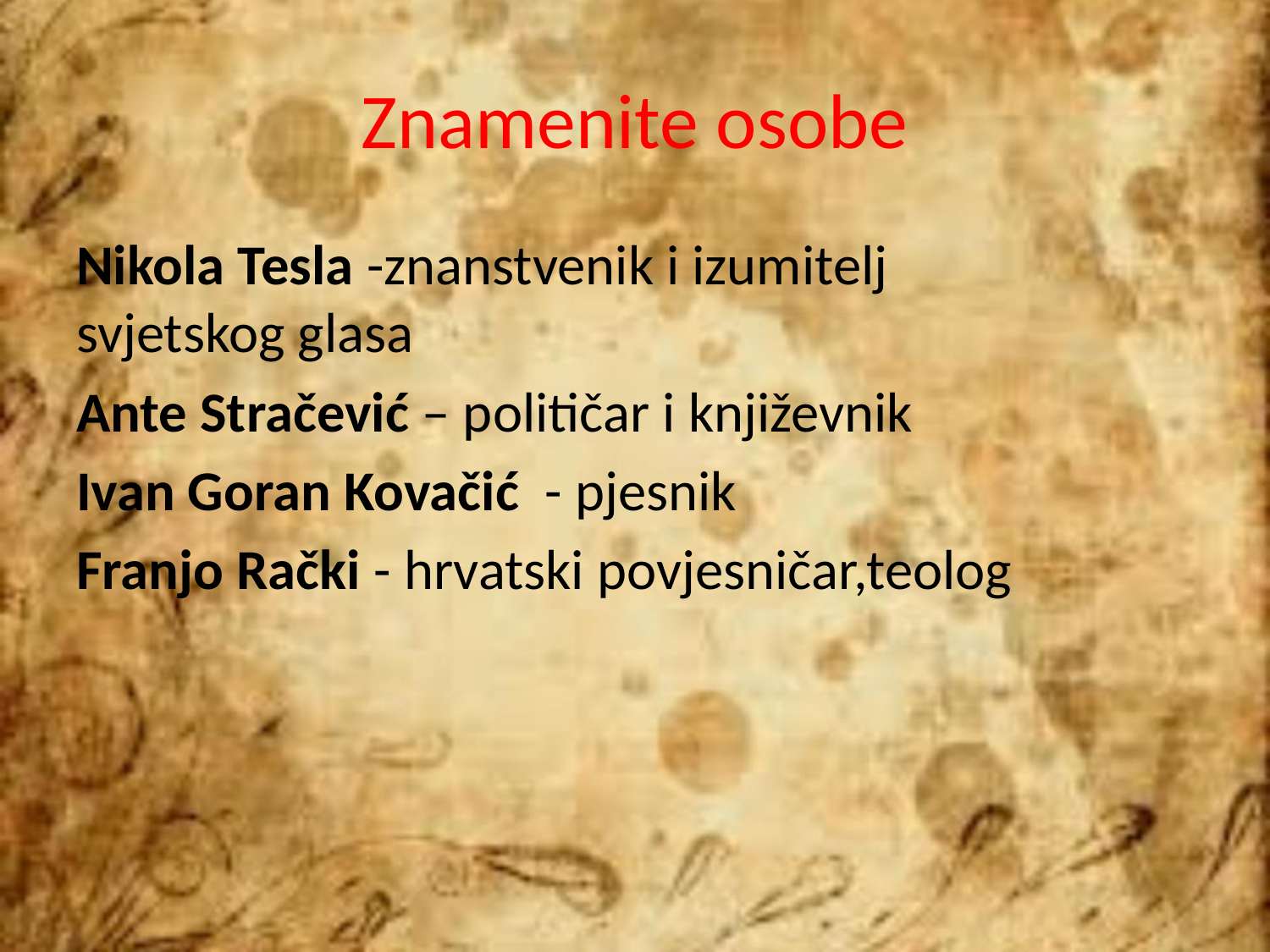

# Znamenite osobe
Nikola Tesla -znanstvenik i izumitelj svjetskog glasa
Ante Stračević – političar i književnik
Ivan Goran Kovačić  - pjesnik
Franjo Rački - hrvatski povjesničar,teolog